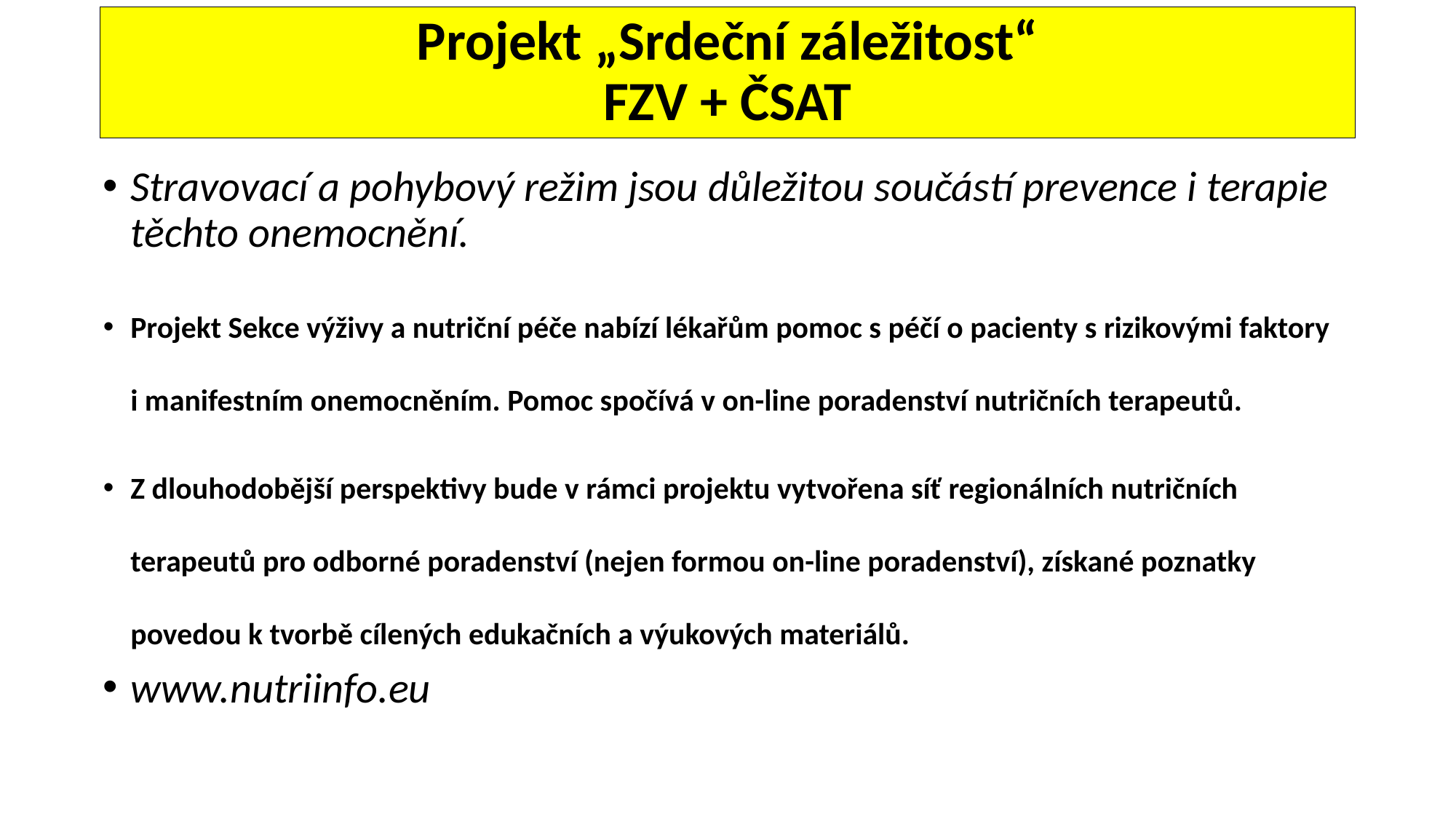

# Projekt „Srdeční záležitost“ FZV + ČSAT
Stravovací a pohybový režim jsou důležitou součástí prevence i terapie těchto onemocnění.
Projekt Sekce výživy a nutriční péče nabízí lékařům pomoc s péčí o pacienty s rizikovými faktory i manifestním onemocněním. Pomoc spočívá v on-line poradenství nutričních terapeutů.
Z dlouhodobější perspektivy bude v rámci projektu vytvořena síť regionálních nutričních terapeutů pro odborné poradenství (nejen formou on-line poradenství), získané poznatky povedou k tvorbě cílených edukačních a výukových materiálů.
www.nutriinfo.eu